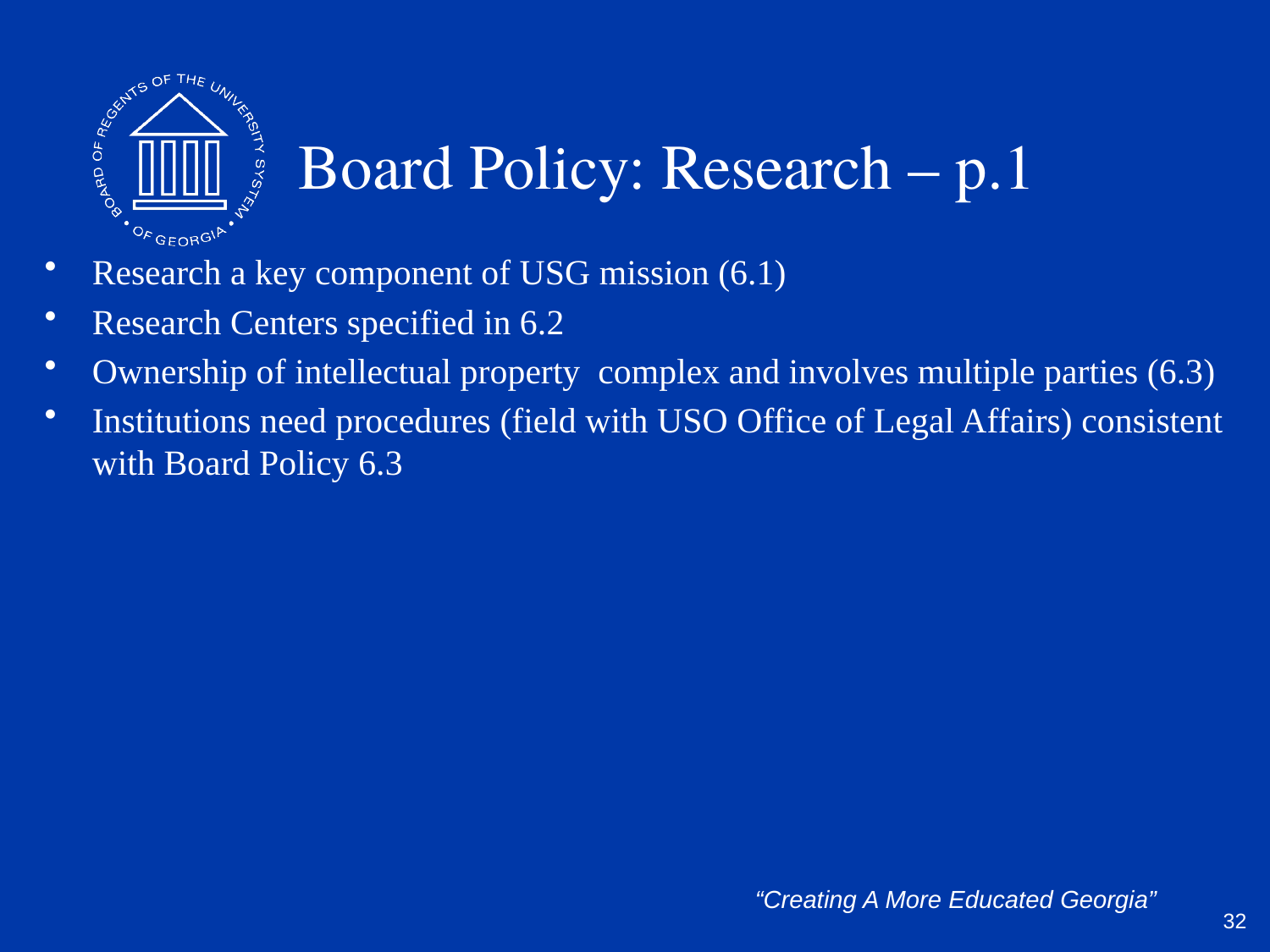

# Board Policy: Research – p.1
Research a key component of USG mission (6.1)
Research Centers specified in 6.2
Ownership of intellectual property  complex and involves multiple parties (6.3)
Institutions need procedures (field with USO Office of Legal Affairs) consistent with Board Policy 6.3
32